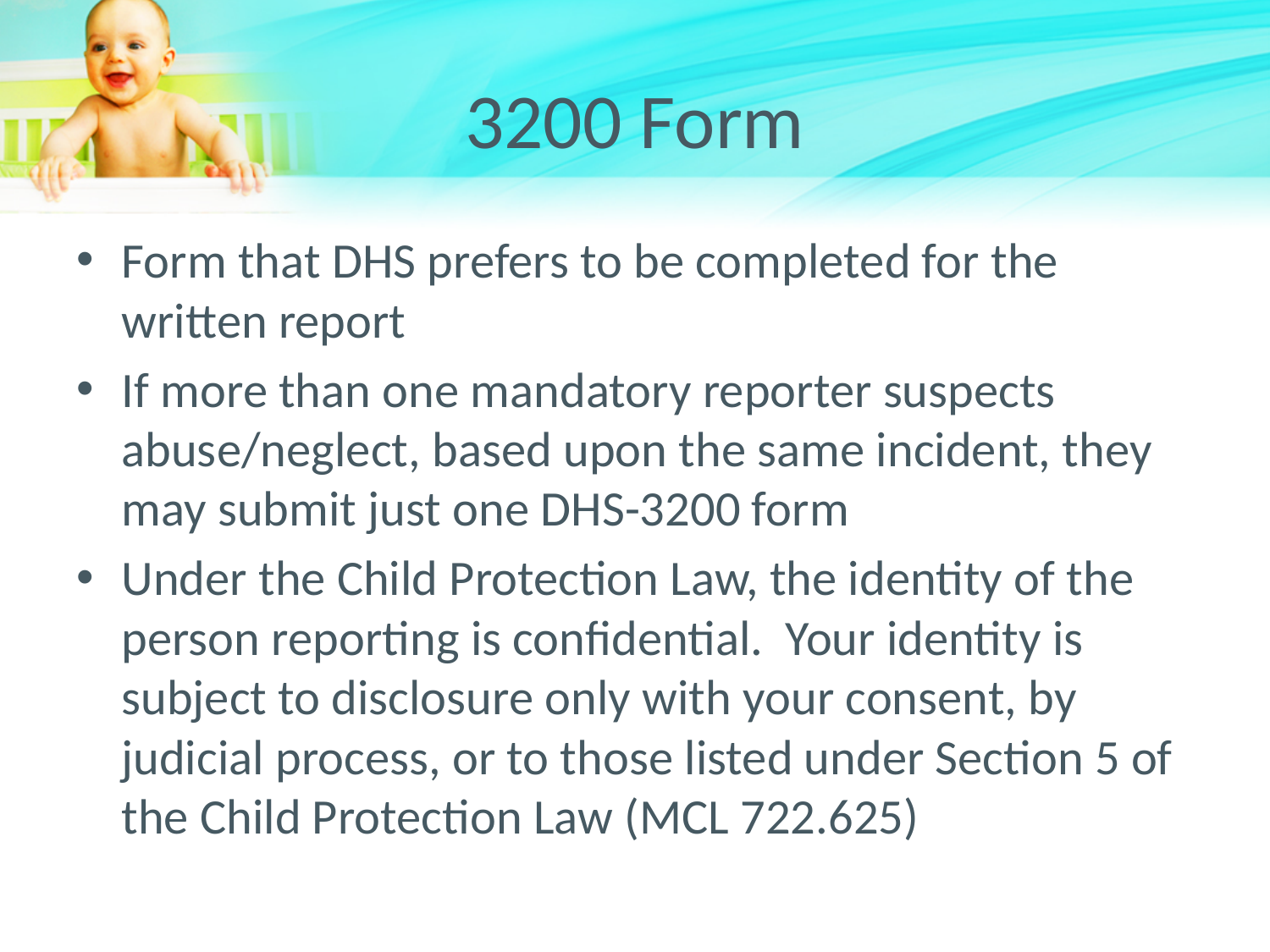

# 3200 Form
Form that DHS prefers to be completed for the written report
If more than one mandatory reporter suspects abuse/neglect, based upon the same incident, they may submit just one DHS-3200 form
Under the Child Protection Law, the identity of the person reporting is confidential.  Your identity is subject to disclosure only with your consent, by judicial process, or to those listed under Section 5 of the Child Protection Law (MCL 722.625)